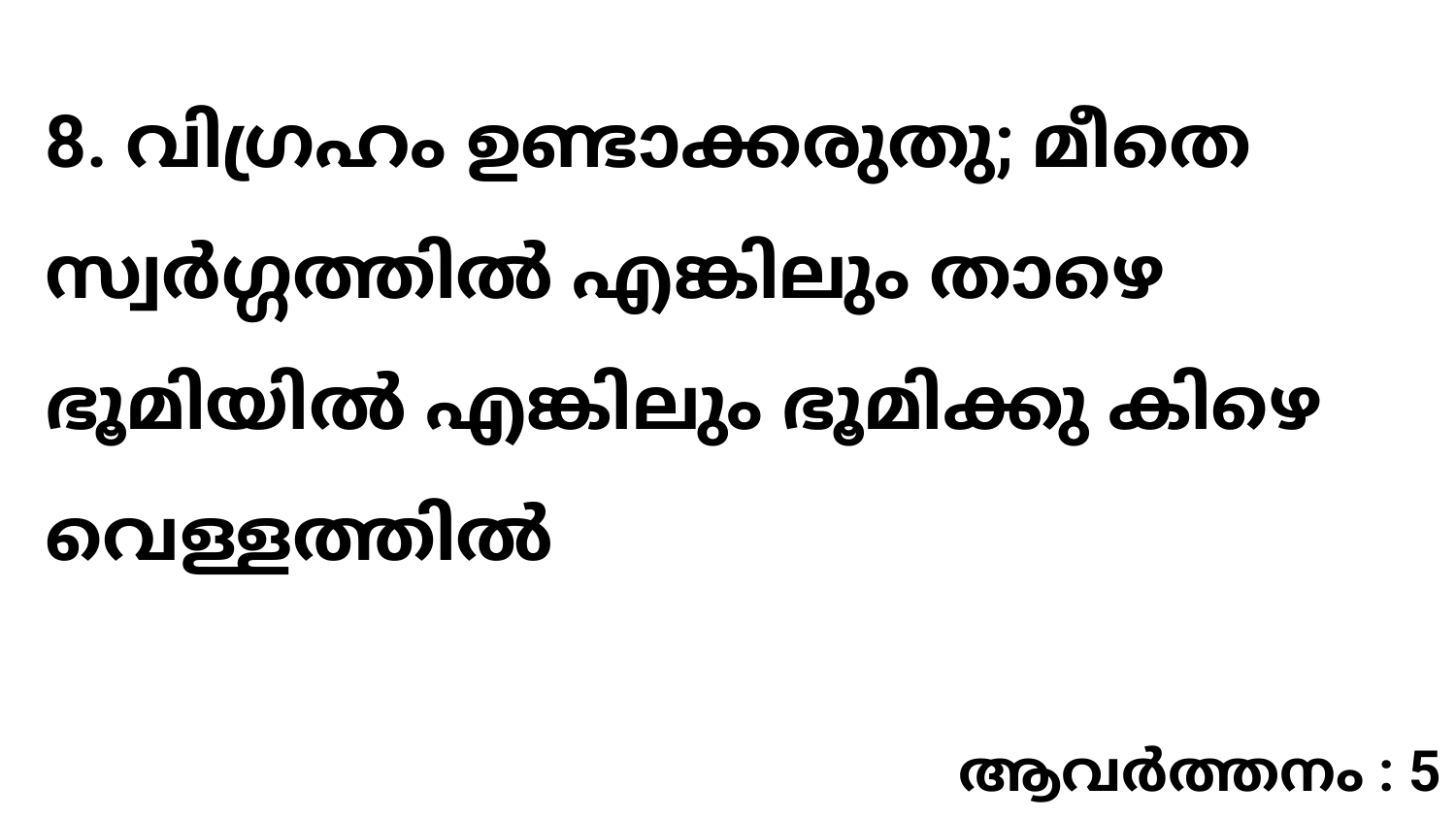

8. വിഗ്രഹം ഉണ്ടാക്കരുതു; മീതെ സ്വർഗ്ഗത്തിൽ എങ്കിലും താഴെ ഭൂമിയിൽ എങ്കിലും ഭൂമിക്കു കിഴെ വെള്ളത്തിൽ
ആവർത്തനം : 5